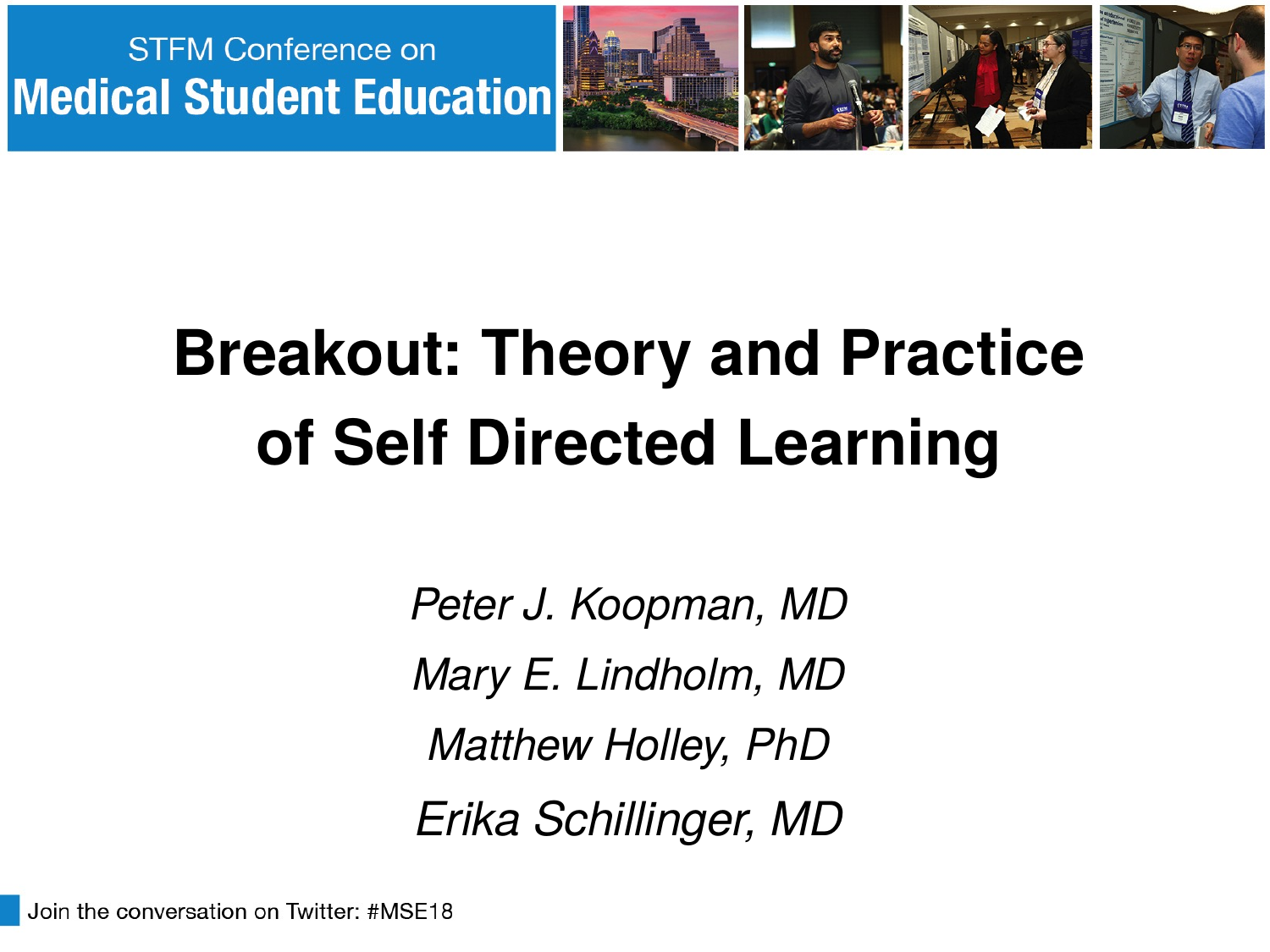

# Breakout: Theory and Practice of Self Directed Learning
Peter J. Koopman, MD
Mary E. Lindholm, MD
Matthew Holley, PhD
Erika Schillinger, MD